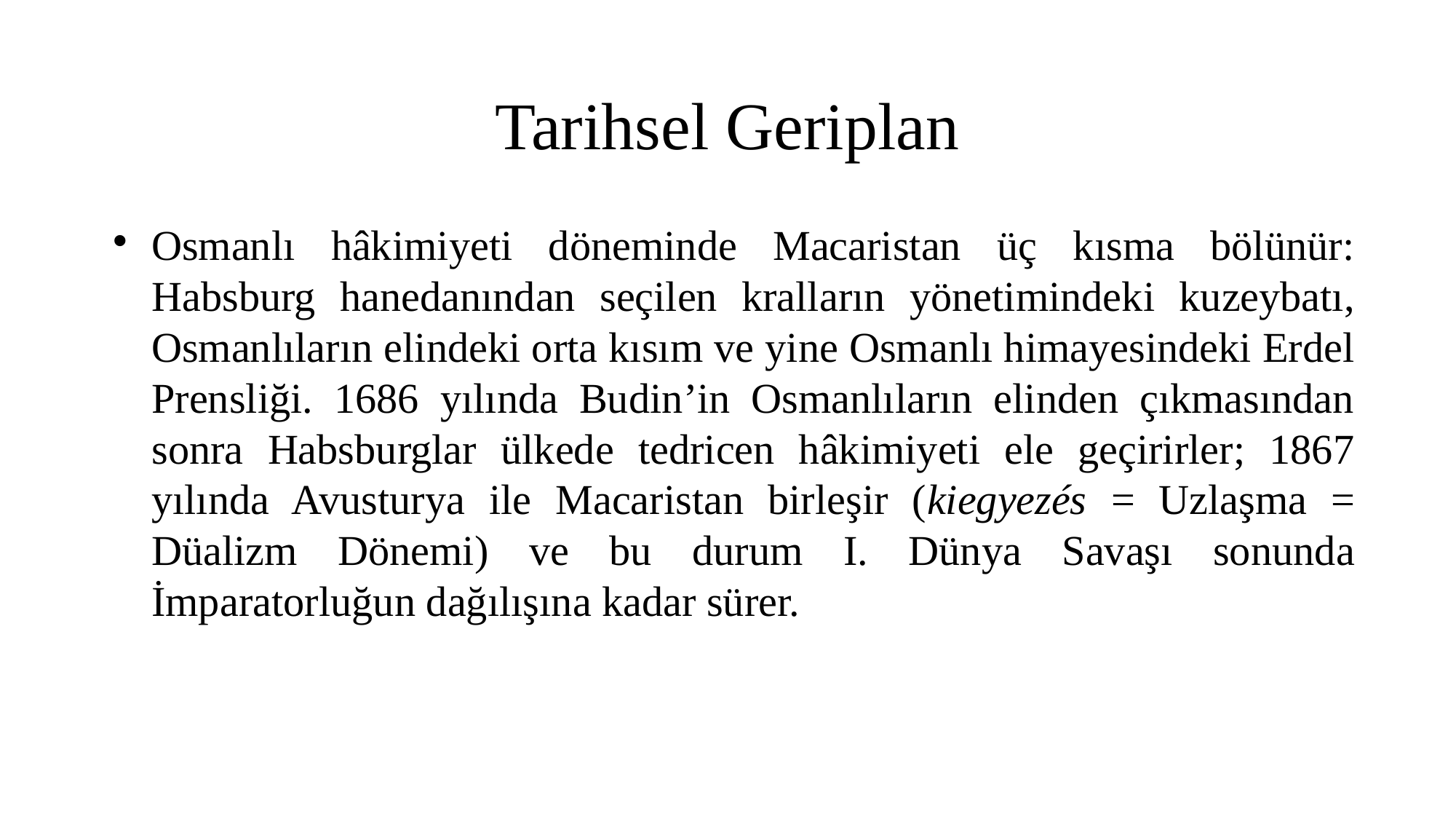

Tarihsel Geriplan
Osmanlı hâkimiyeti döneminde Macaristan üç kısma bölünür: Habsburg hanedanından seçilen kralların yönetimindeki kuzeybatı, Osmanlıların elindeki orta kısım ve yine Osmanlı himayesindeki Erdel Prensliği. 1686 yılında Budin’in Osmanlıların elinden çıkmasından sonra Habsburglar ülkede tedricen hâkimiyeti ele geçirirler; 1867 yılında Avusturya ile Macaristan birleşir (kiegyezés = Uzlaşma = Düalizm Dönemi) ve bu durum I. Dünya Savaşı sonunda İmparatorluğun dağılışına kadar sürer.